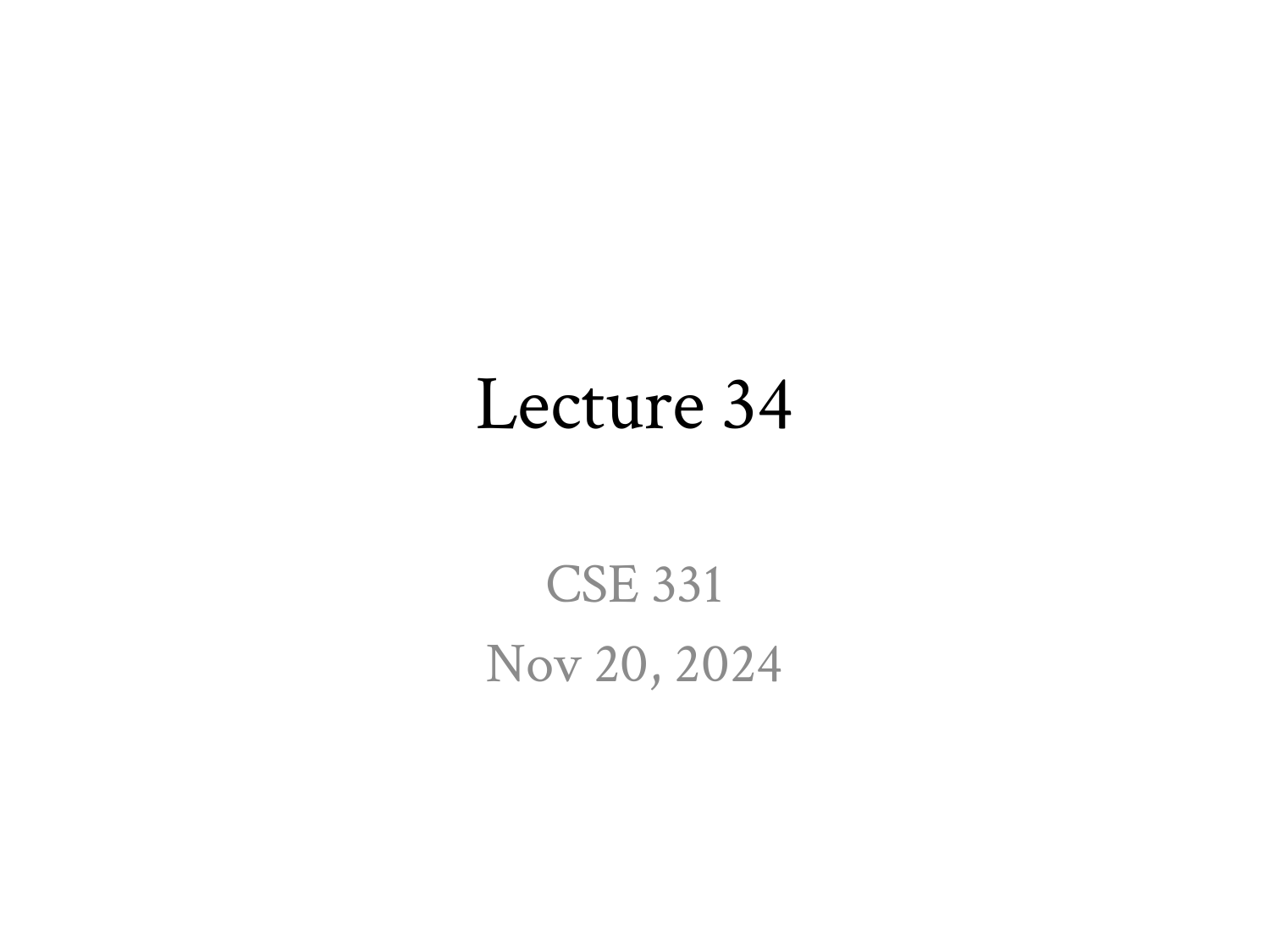

# Lecture 34
CSE 331
Nov 20, 2024